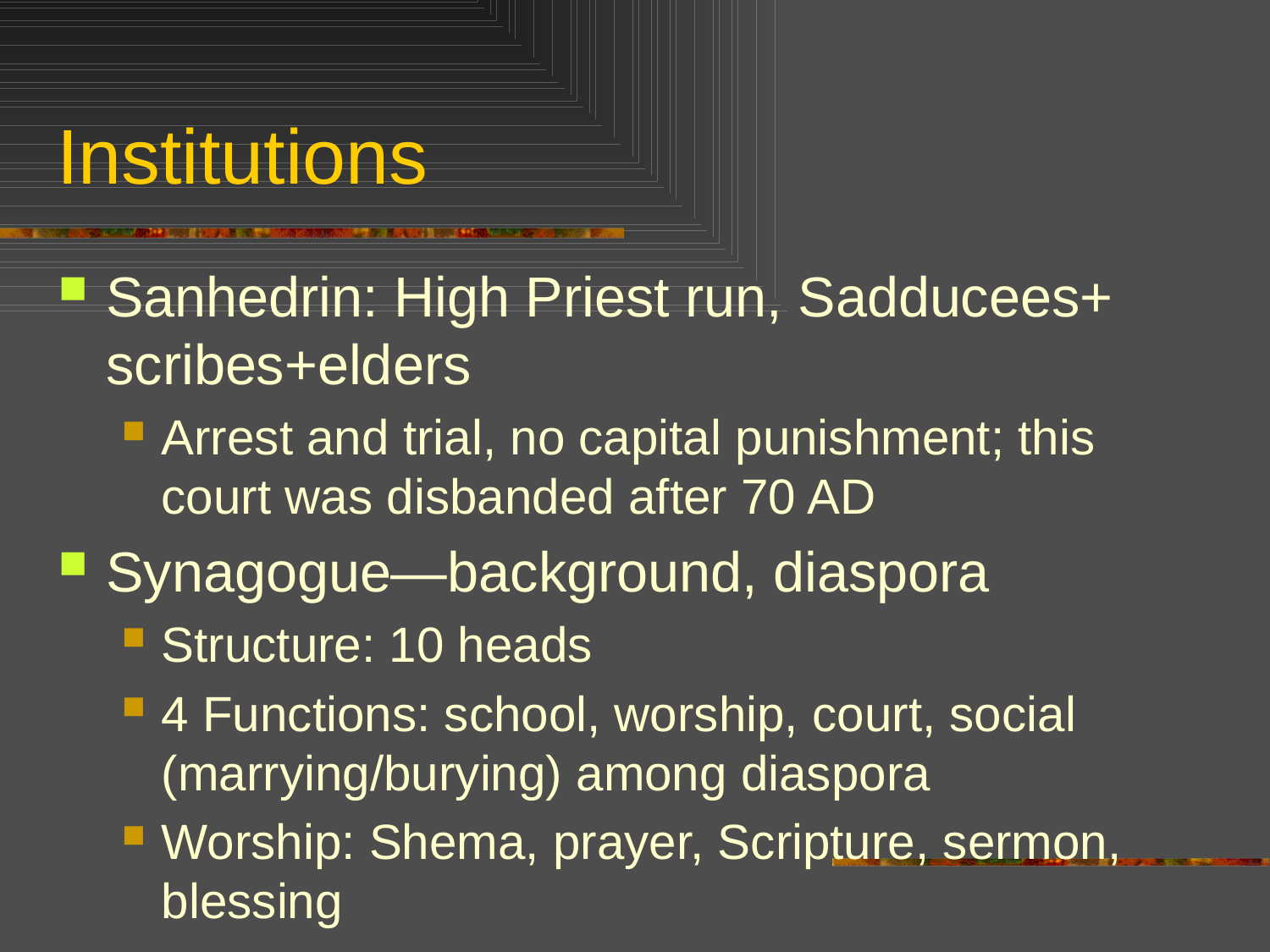

# Institutions
Sanhedrin: High Priest run, Sadducees+ scribes+elders
Arrest and trial, no capital punishment; this court was disbanded after 70 AD
Synagogue—background, diaspora
Structure: 10 heads
4 Functions: school, worship, court, social (marrying/burying) among diaspora
Worship: Shema, prayer, Scripture, sermon, blessing